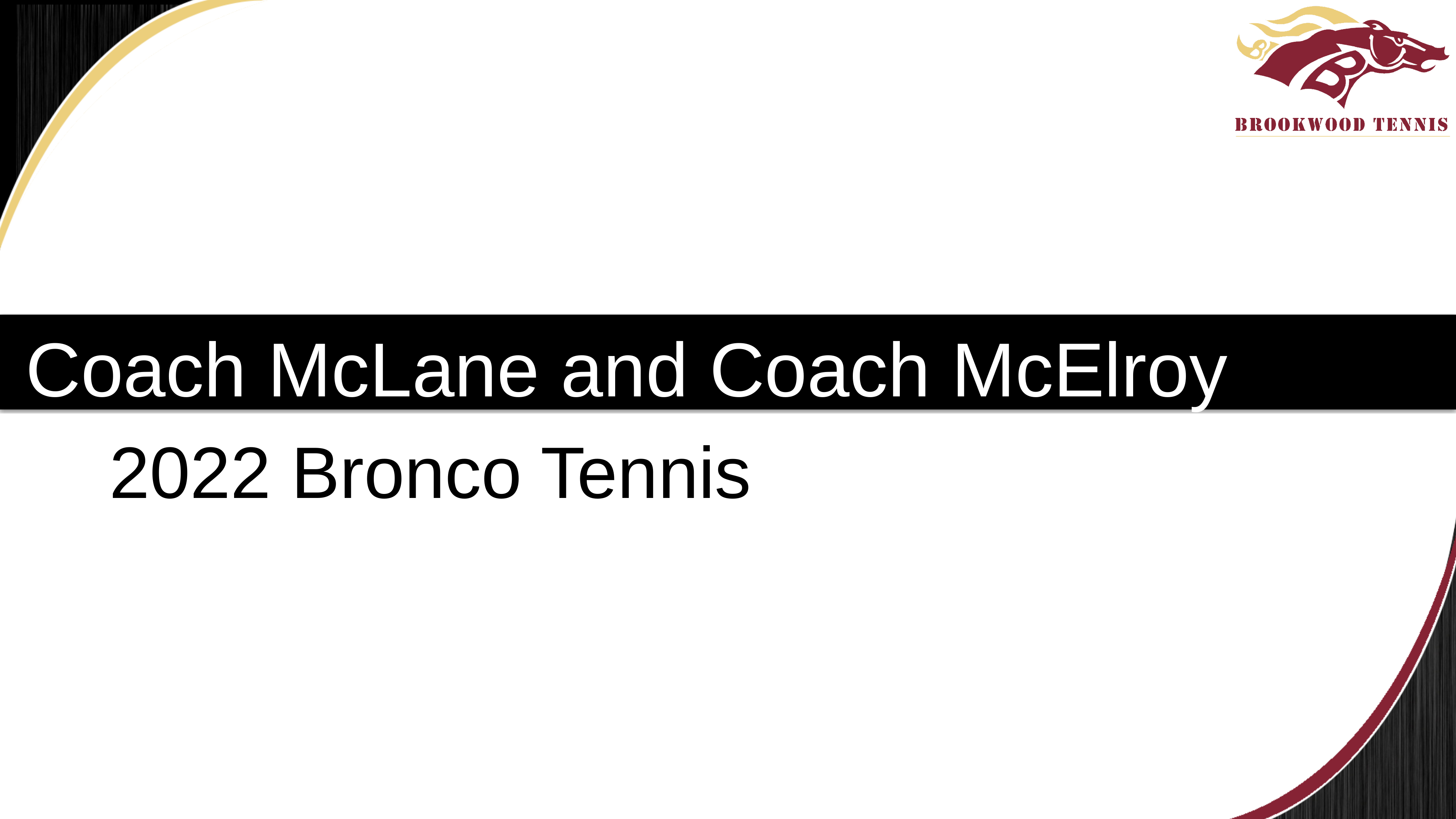

Coach McLane and Coach McElroy
2022 Bronco Tennis